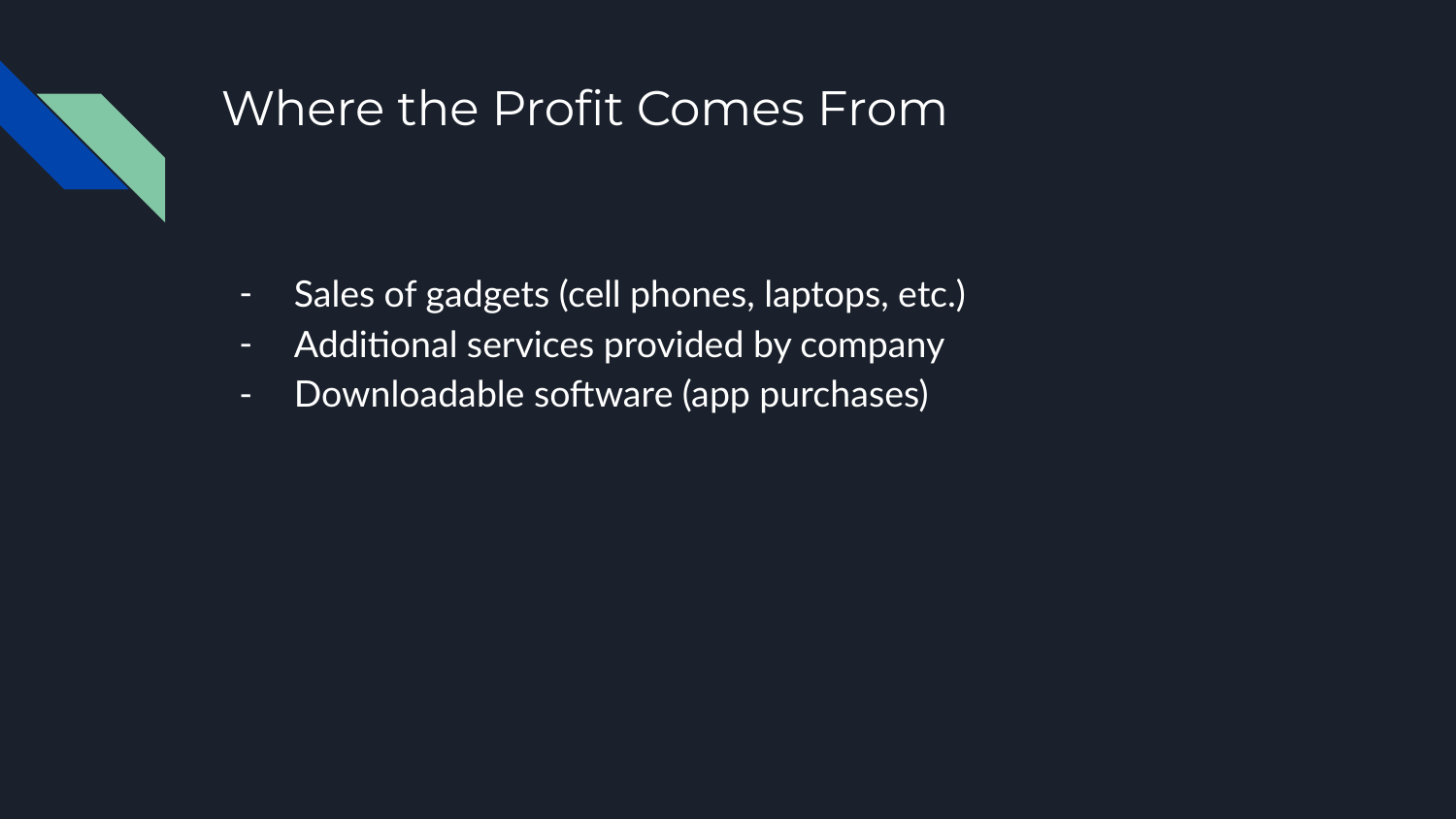

# Where the Profit Comes From
Sales of gadgets (cell phones, laptops, etc.)
Additional services provided by company
Downloadable software (app purchases)